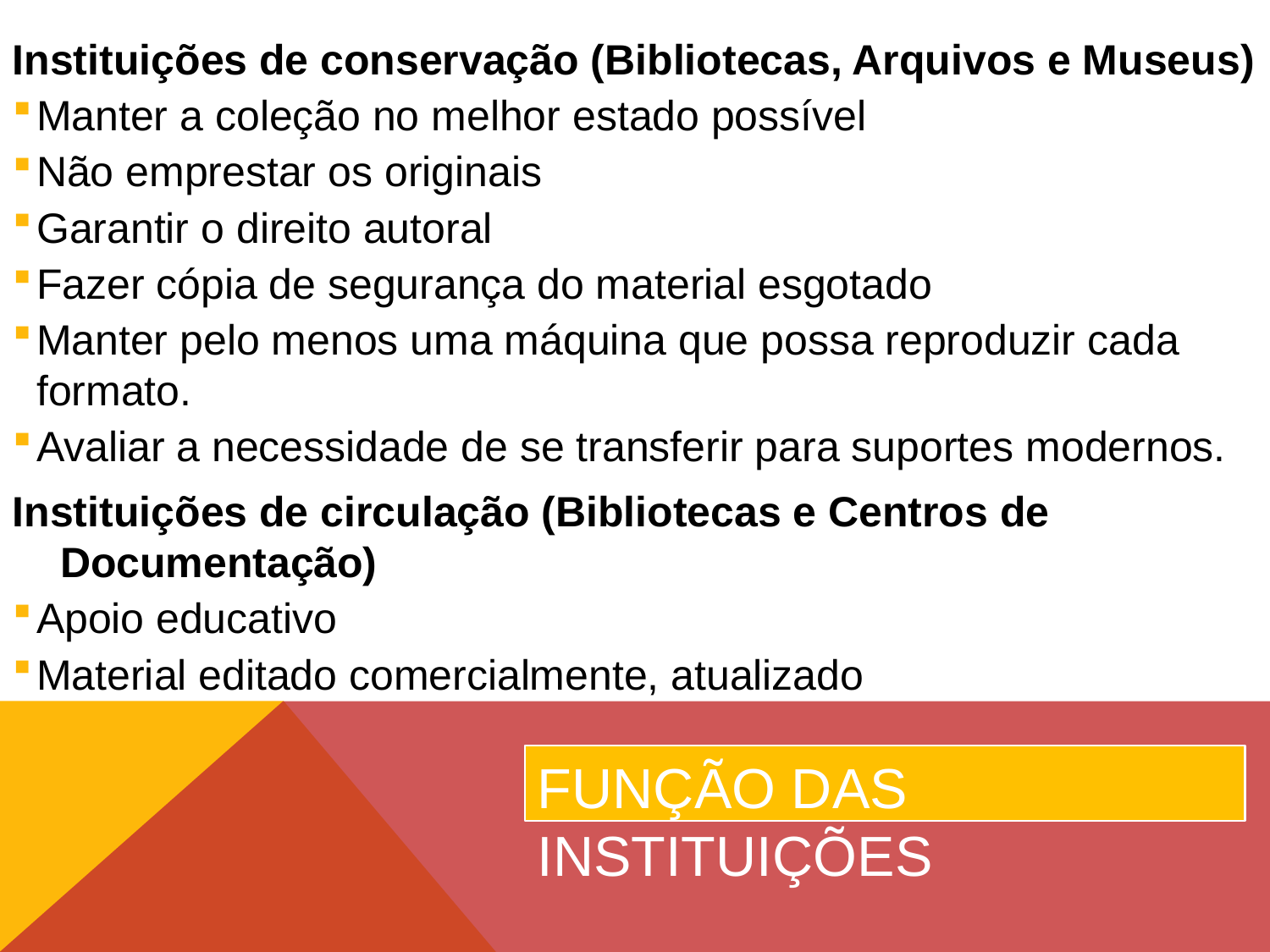

Instituições de conservação (Bibliotecas, Arquivos e Museus)
Manter a coleção no melhor estado possível
Não emprestar os originais
Garantir o direito autoral
Fazer cópia de segurança do material esgotado
Manter pelo menos uma máquina que possa reproduzir cada formato.
Avaliar a necessidade de se transferir para suportes modernos.
Instituições de circulação (Bibliotecas e Centros de Documentação)
Apoio educativo
Material editado comercialmente, atualizado
Função das Instituições